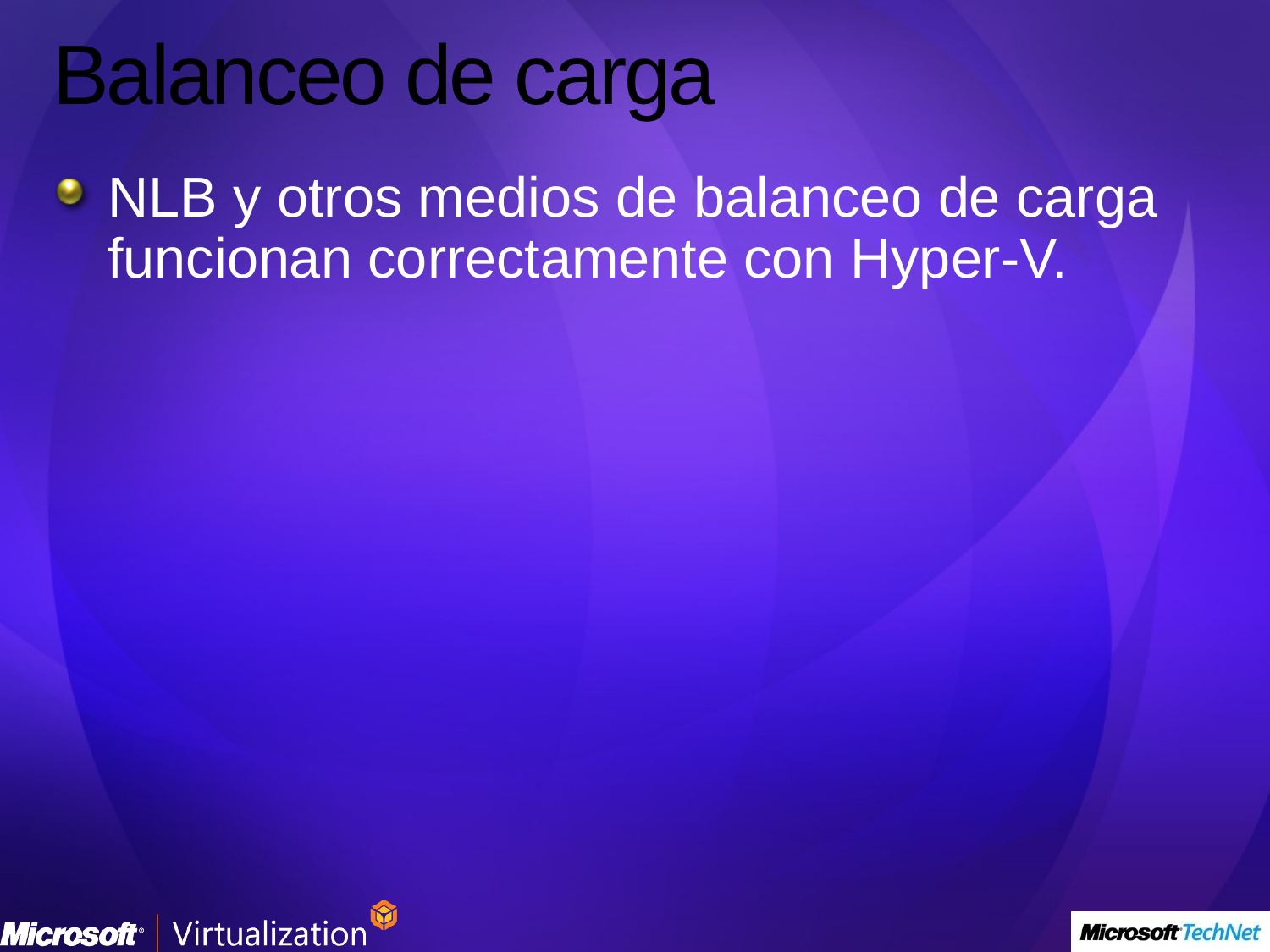

# Balanceo de carga
NLB y otros medios de balanceo de carga funcionan correctamente con Hyper-V.